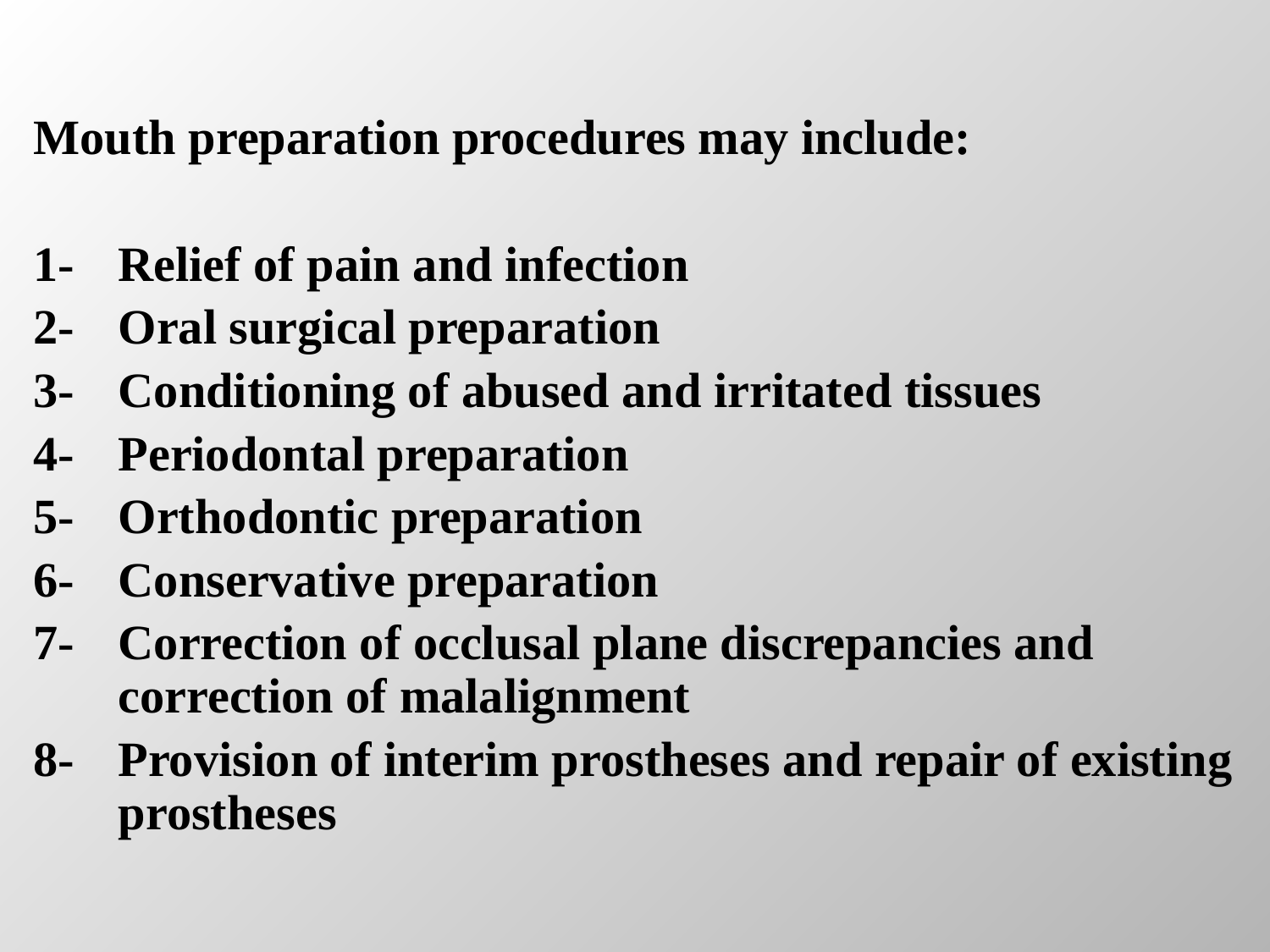

Mouth preparation procedures may include:

1-	Relief of pain and infection
2-	Oral surgical preparation
3-	Conditioning of abused and irritated tissues
4-	Periodontal preparation
5-	Orthodontic preparation
6-	Conservative preparation
7-	Correction of occlusal plane discrepancies and correction of malalignment
8-	Provision of interim prostheses and repair of existing prostheses